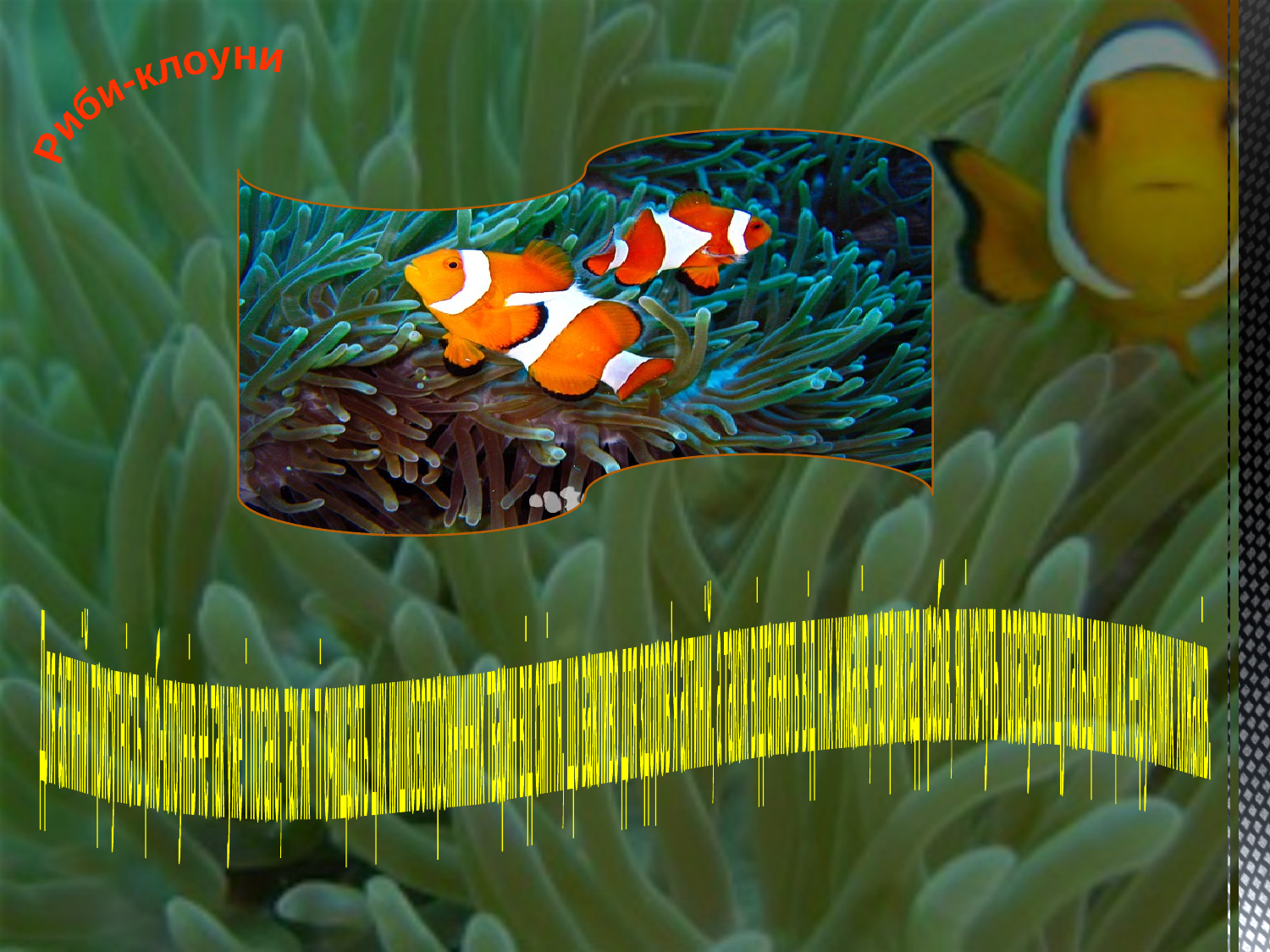

Риби-клоуни

Для актиній присутність риб-клоунів не так уже і погано, так як  ті очищають цих кишковопорожнинних тварин від сміття, що важливо для здоров’я актиній, а також відганяють від них хижаків, наприклад крабів, які хочуть поласувати щупальцями цих нерухомих хижаків.